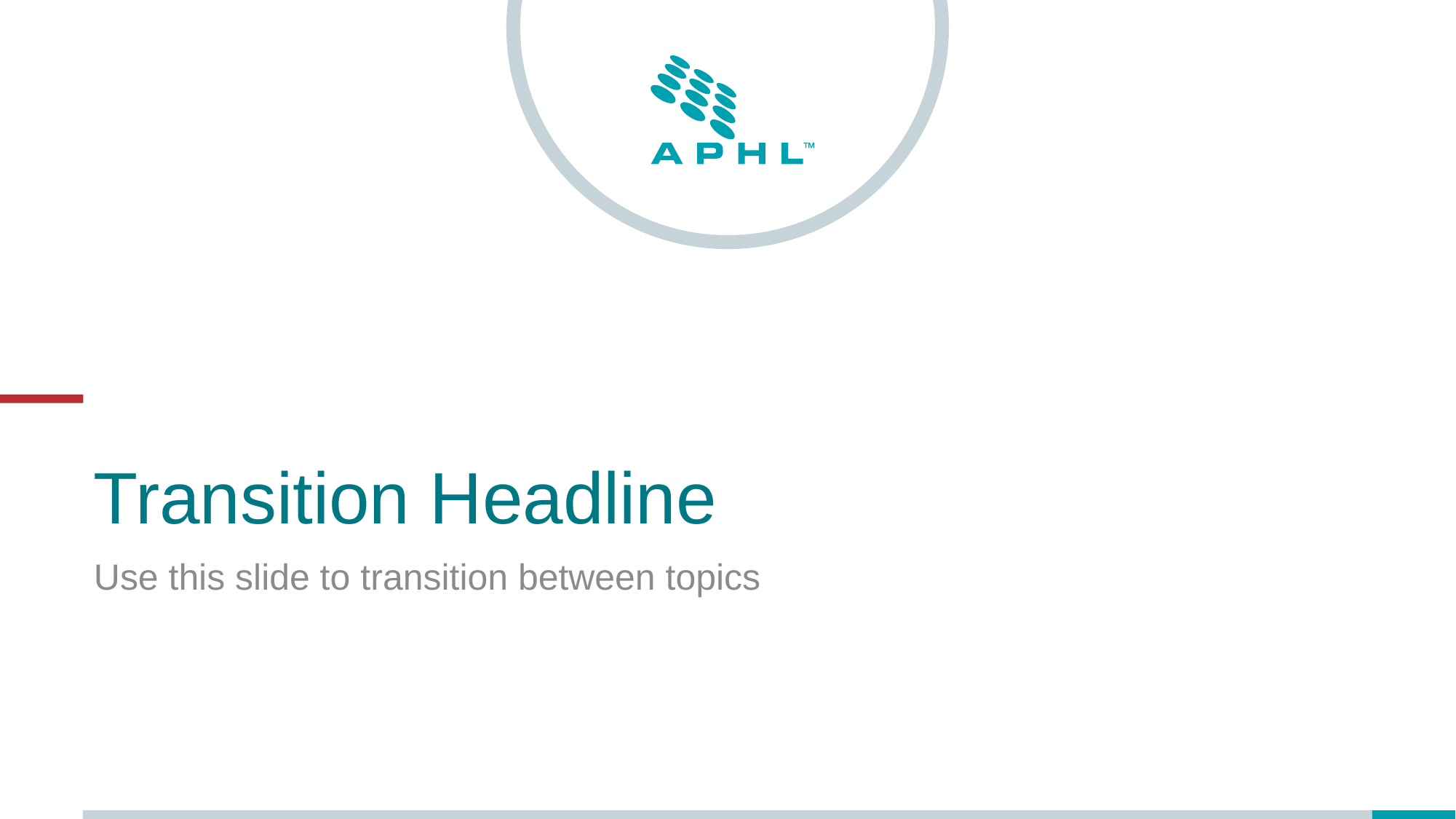

# Transition Headline
Use this slide to transition between topics